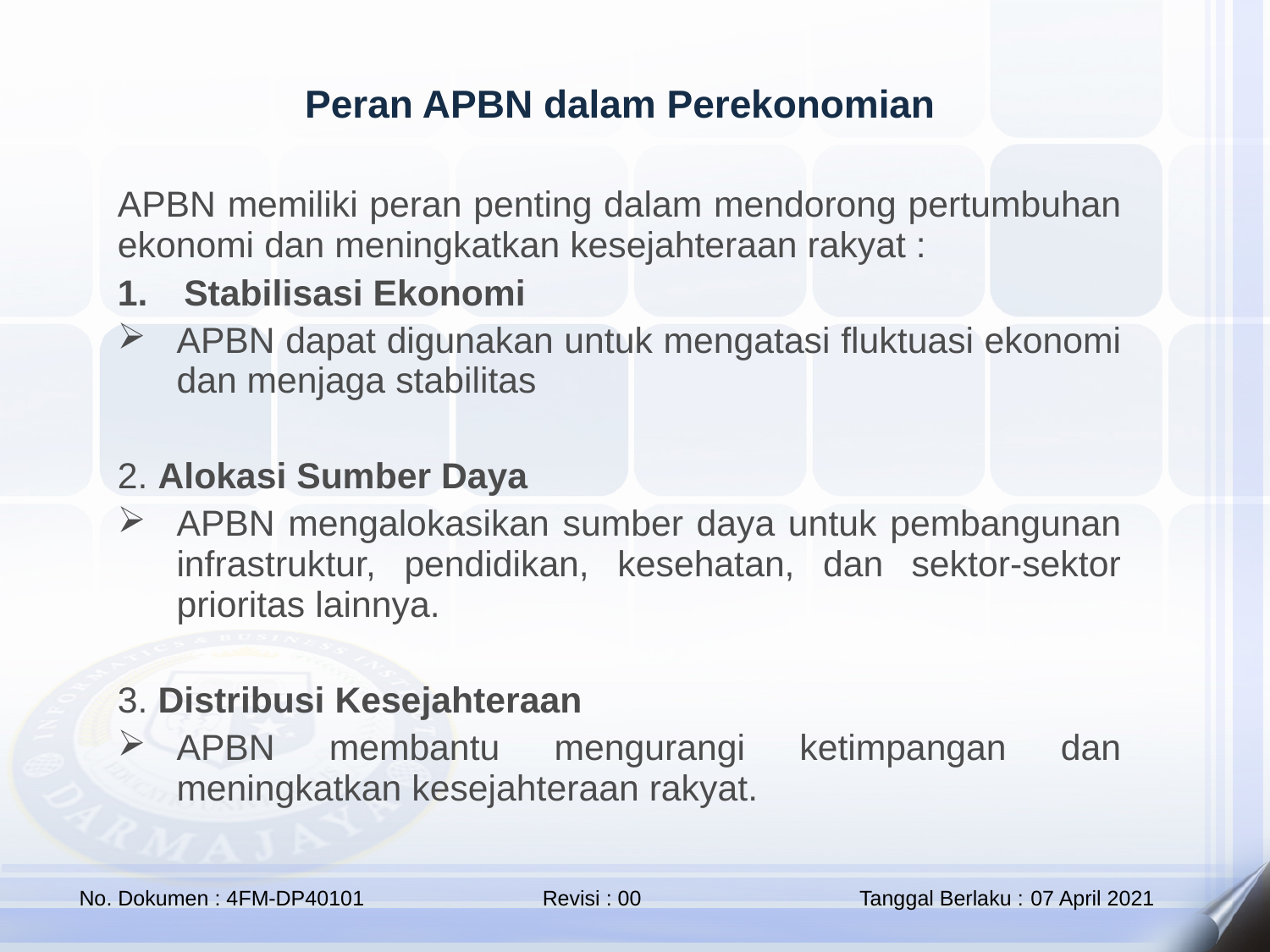

Peran APBN dalam Perekonomian

APBN memiliki peran penting dalam mendorong pertumbuhan ekonomi dan meningkatkan kesejahteraan rakyat :
Stabilisasi Ekonomi
APBN dapat digunakan untuk mengatasi fluktuasi ekonomi dan menjaga stabilitas

2. Alokasi Sumber Daya
APBN mengalokasikan sumber daya untuk pembangunan infrastruktur, pendidikan, kesehatan, dan sektor-sektor prioritas lainnya.

3. Distribusi Kesejahteraan
APBN membantu mengurangi ketimpangan dan meningkatkan kesejahteraan rakyat.